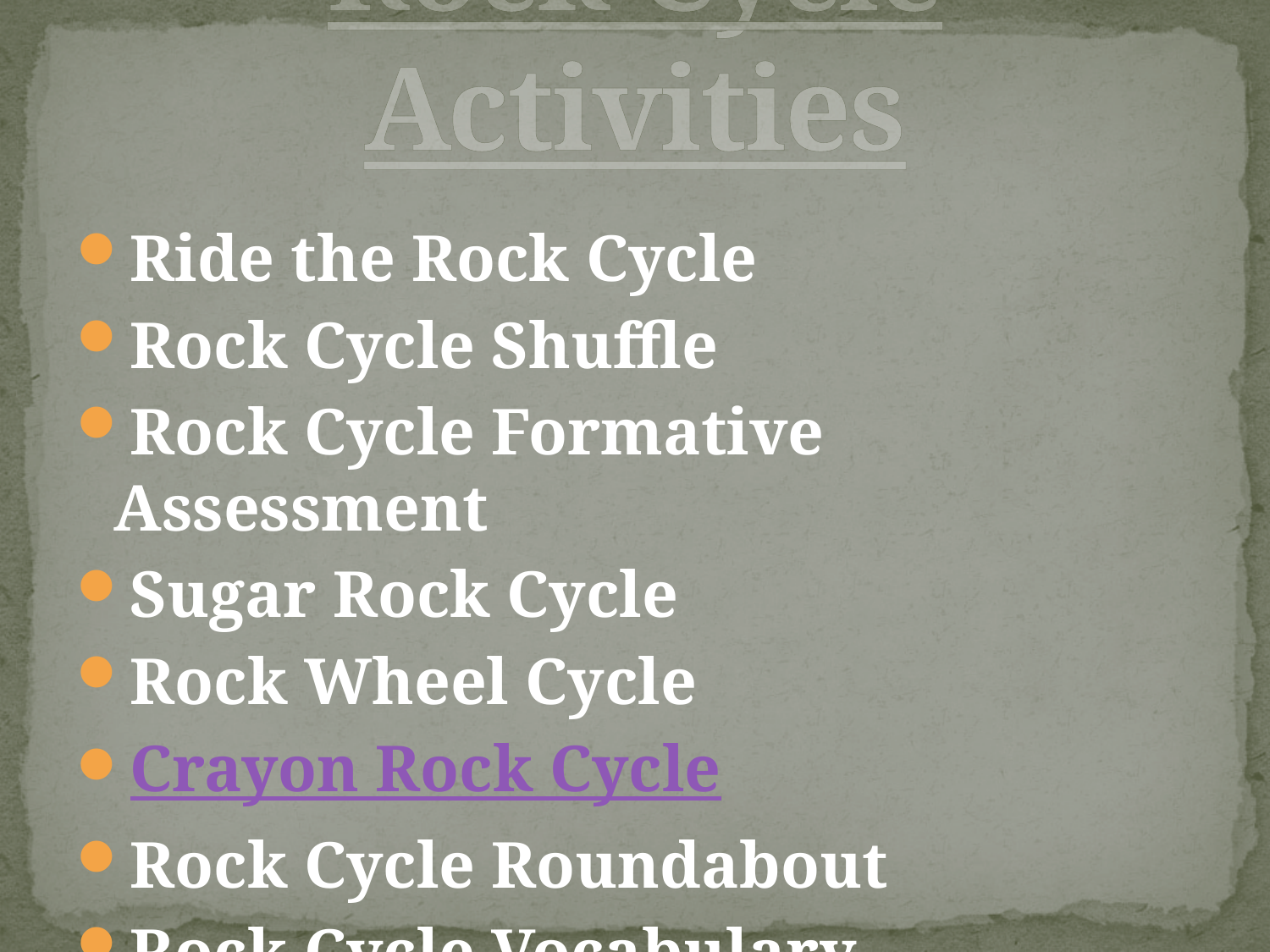

# Rock Cycle Activities
Ride the Rock Cycle
Rock Cycle Shuffle
Rock Cycle Formative Assessment
Sugar Rock Cycle
Rock Wheel Cycle
Crayon Rock Cycle
Rock Cycle Roundabout
Rock Cycle Vocabulary